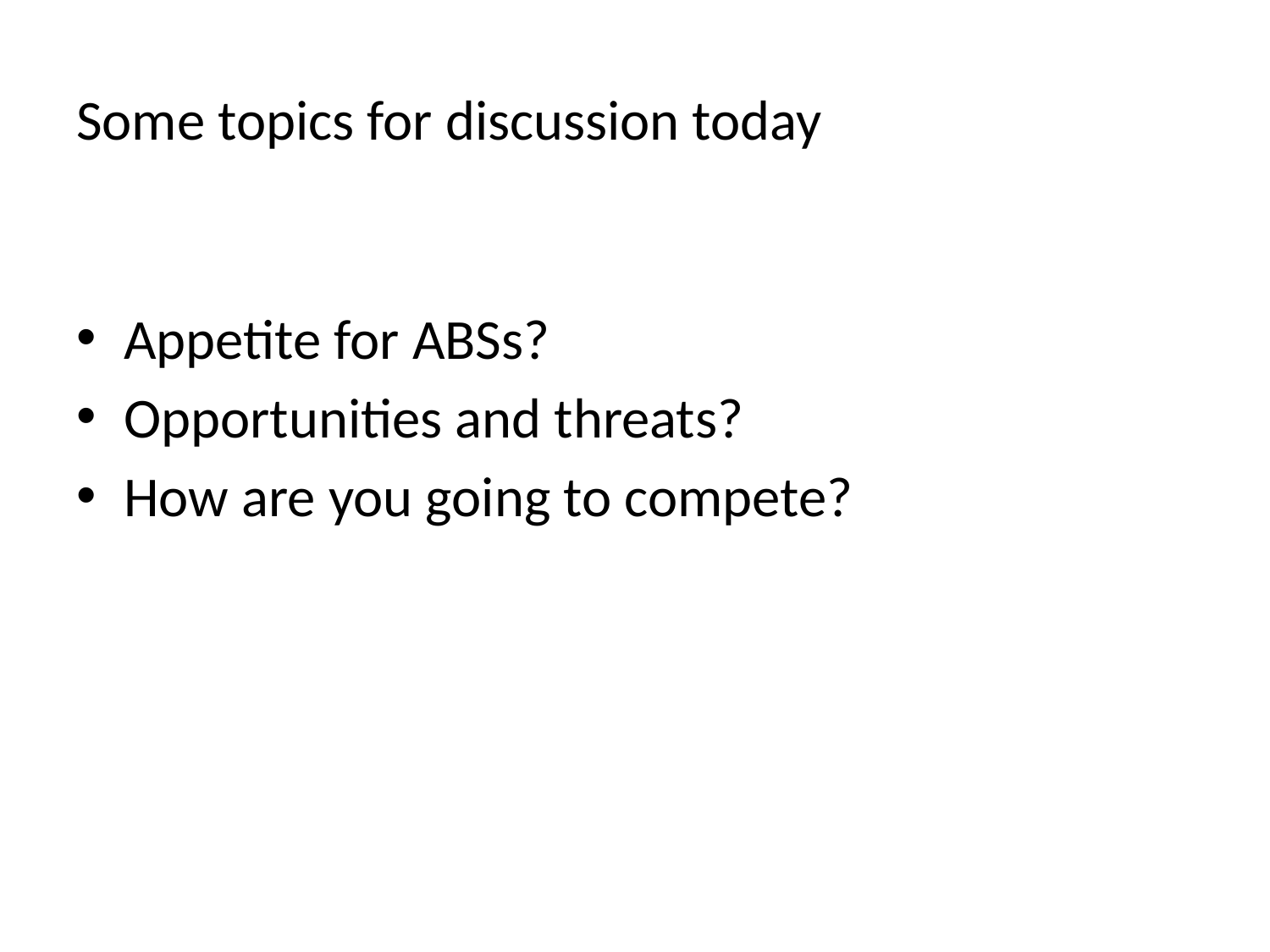

# Some topics for discussion today
Appetite for ABSs?
Opportunities and threats?
How are you going to compete?